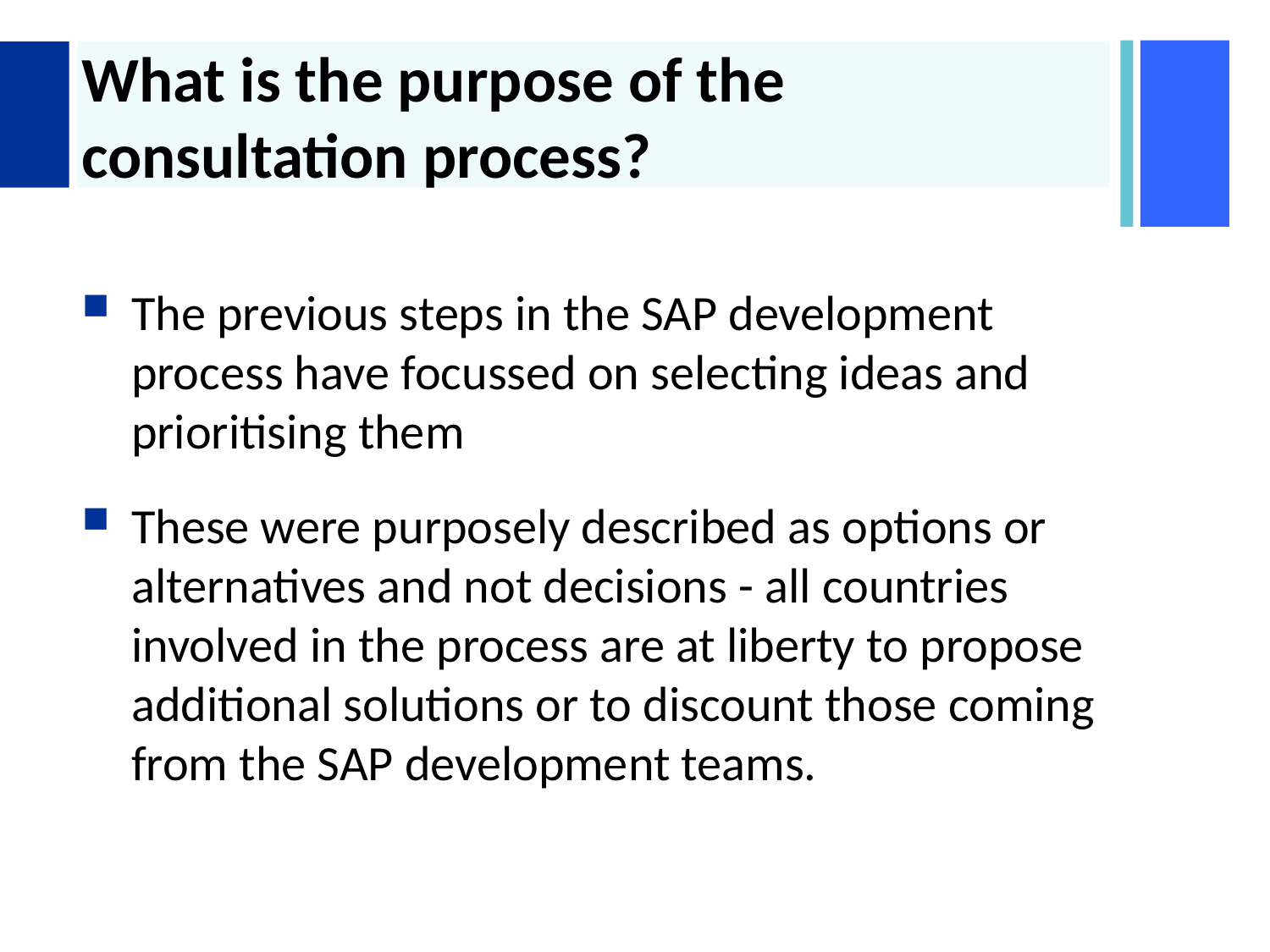

# What is the purpose of the consultation process?
The previous steps in the SAP development process have focussed on selecting ideas and prioritising them
These were purposely described as options or alternatives and not decisions - all countries involved in the process are at liberty to propose additional solutions or to discount those coming from the SAP development teams.